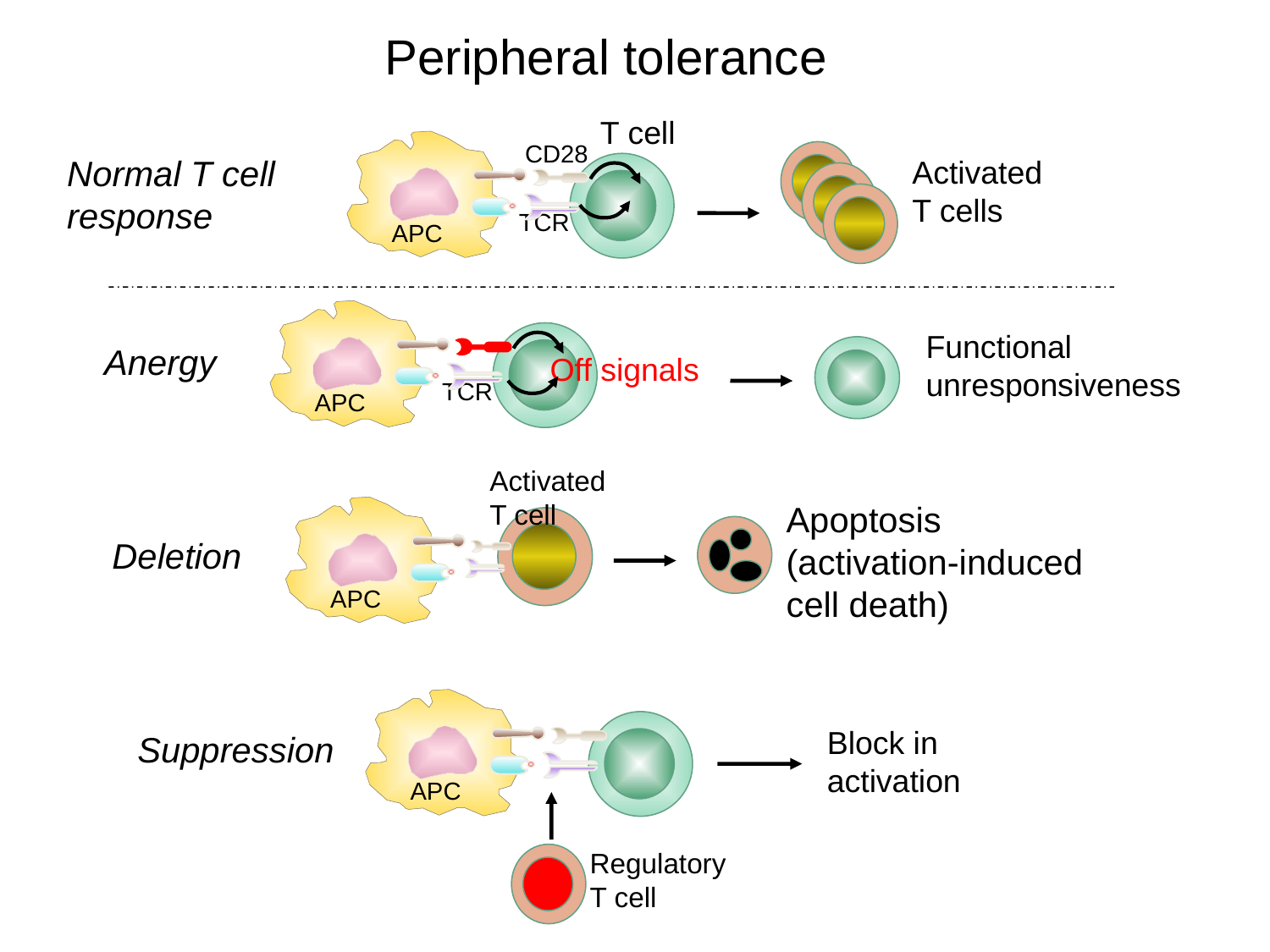

Peripheral tolerance
T cell
CD28

APC

Normal T cell
response
Activated
T cells

TCR

APC

Functional
unresponsiveness

Anergy

Off signals

TCR

Activated
T cell
Apoptosis
(activation-induced
cell death)

APC

Deletion

APC

Block in
activation
Suppression

Regulatory
T cell